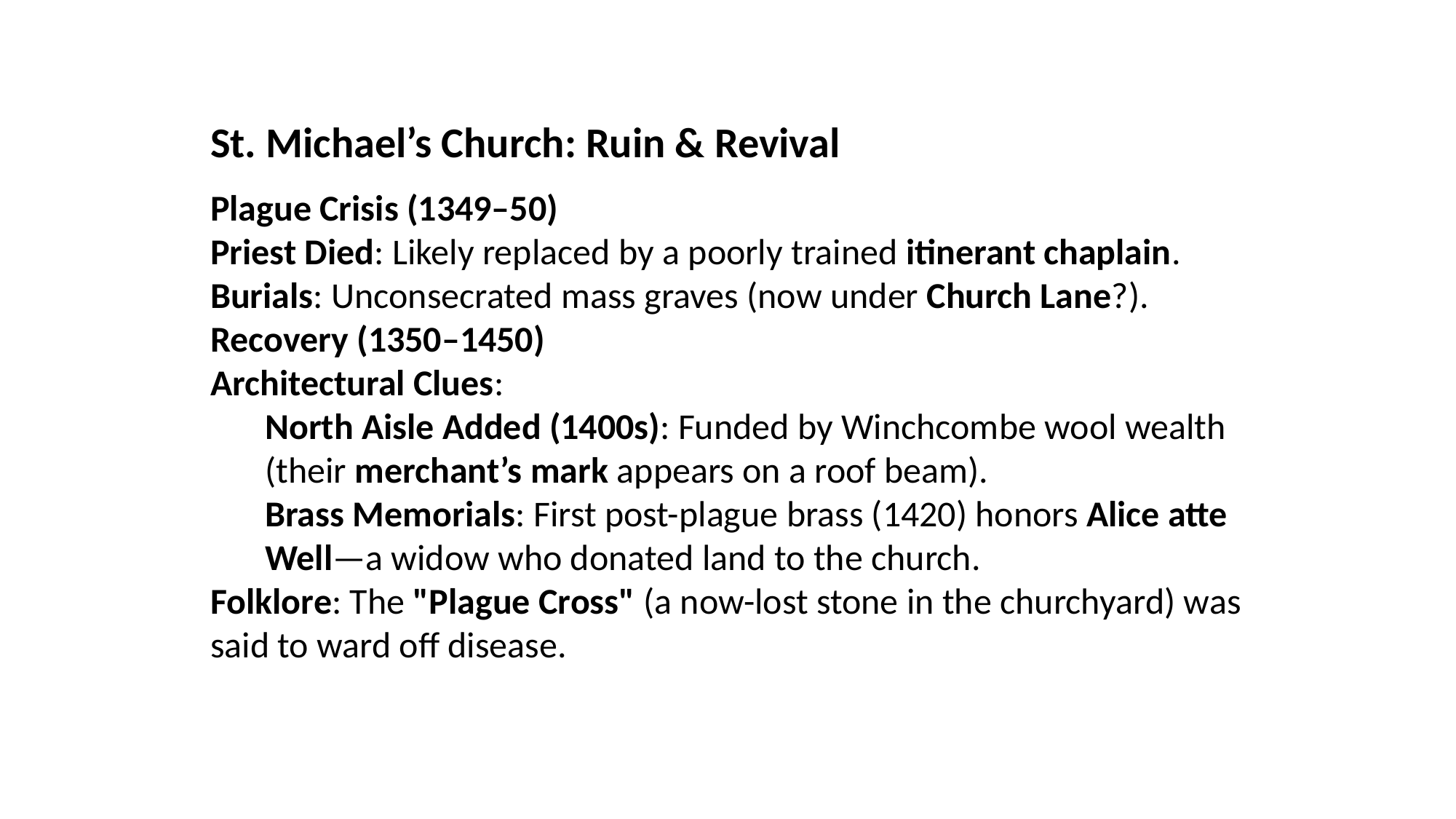

St. Michael’s Church: Ruin & Revival
Plague Crisis (1349–50)
Priest Died: Likely replaced by a poorly trained itinerant chaplain.
Burials: Unconsecrated mass graves (now under Church Lane?).
Recovery (1350–1450)
Architectural Clues:
North Aisle Added (1400s): Funded by Winchcombe wool wealth (their merchant’s mark appears on a roof beam).
Brass Memorials: First post-plague brass (1420) honors Alice atte Well—a widow who donated land to the church.
Folklore: The "Plague Cross" (a now-lost stone in the churchyard) was said to ward off disease.